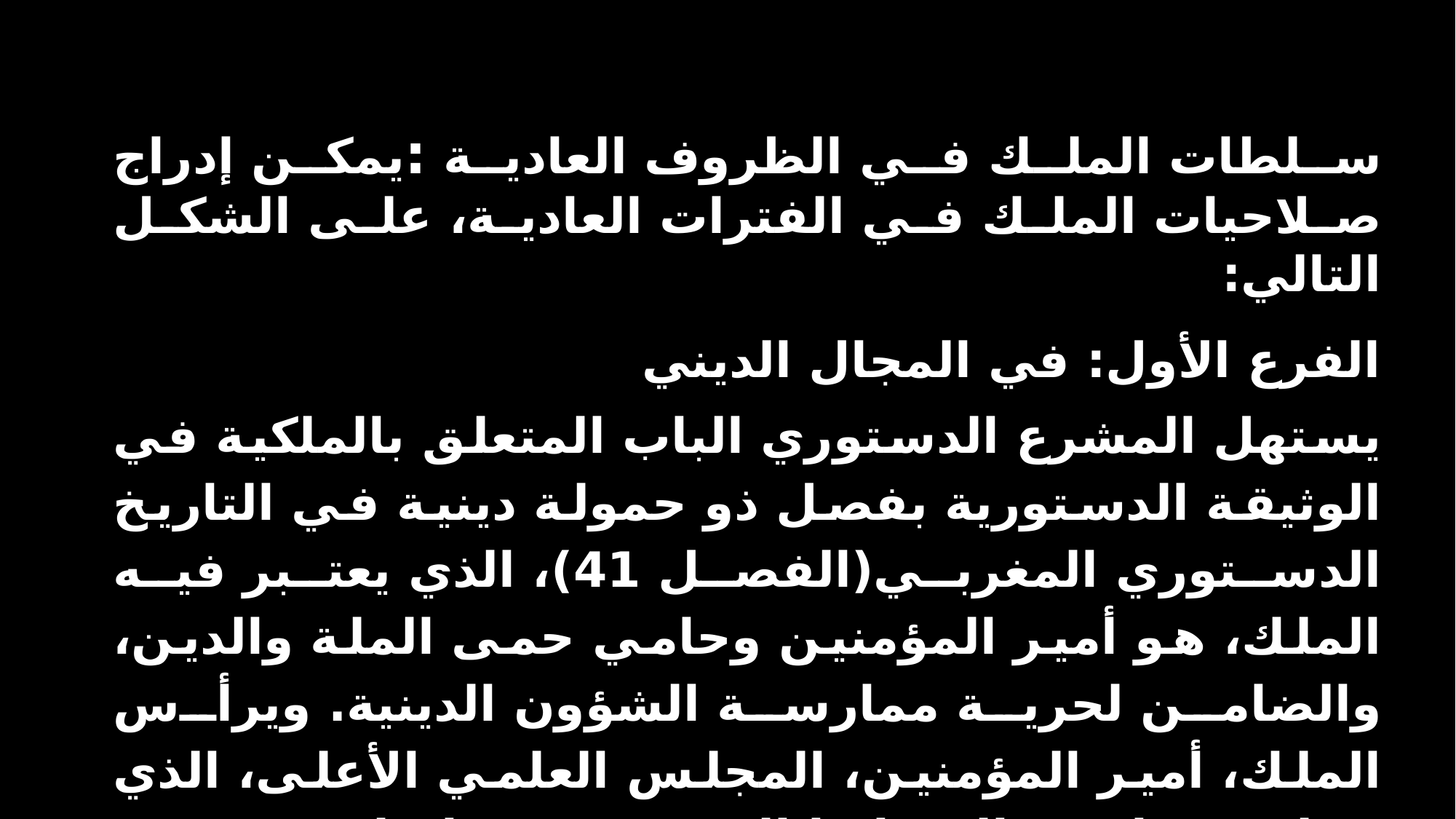

سلطات الملك في الظروف العادية :يمكن إدراج صلاحيات الملك في الفترات العادية، على الشكل التالي:
الفرع الأول: في المجال الديني
يستهل المشرع الدستوري الباب المتعلق بالملكية في الوثيقة الدستورية بفصل ذو حمولة دينية في التاريخ الدستوري المغربي(الفصل 41)، الذي يعتبر فيه الملك، هو أمير المؤمنين وحامي حمى الملة والدين، والضامن لحرية ممارسة الشؤون الدينية. ويرأس الملك، أمير المؤمنين، المجلس العلمي الأعلى، الذي يتولى دراسة القضايا التي يعرضها عليه. ويعتبر المجلس الجهة الوحيدة المؤهلة لإصدار الفتاوى المعتمدة رسميا، بشأن المسائل المحالة عليه، استنادا إلى مبادئ وأحكام الدين الإسلامي الحنيف، ومقاصده السمحة. ويمارس الملك صلاحياته الدينية والمخولة له حصريا، بمقتضى هذا الفصل، بواسطة ظهائر.